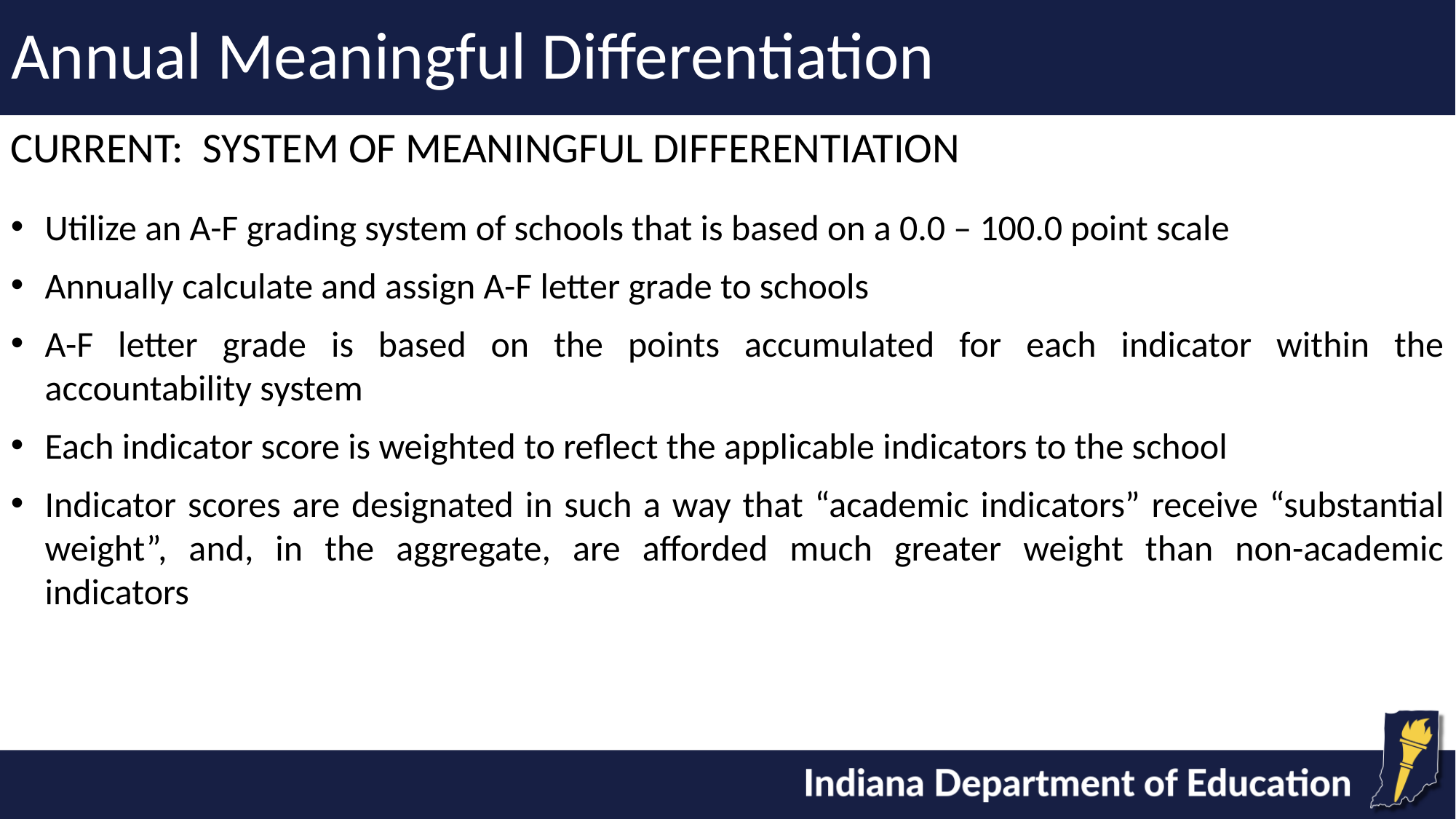

# Annual Meaningful Differentiation
CURRENT:  SYSTEM OF MEANINGFUL DIFFERENTIATION

Utilize an A-F grading system of schools that is based on a 0.0 – 100.0 point scale

Annually calculate and assign A-F letter grade to schools

A-F letter grade is based on the points accumulated for each indicator within the accountability system

Each indicator score is weighted to reflect the applicable indicators to the school

Indicator scores are designated in such a way that “academic indicators” receive “substantial weight”, and, in the aggregate, are afforded much greater weight than non-academic indicators